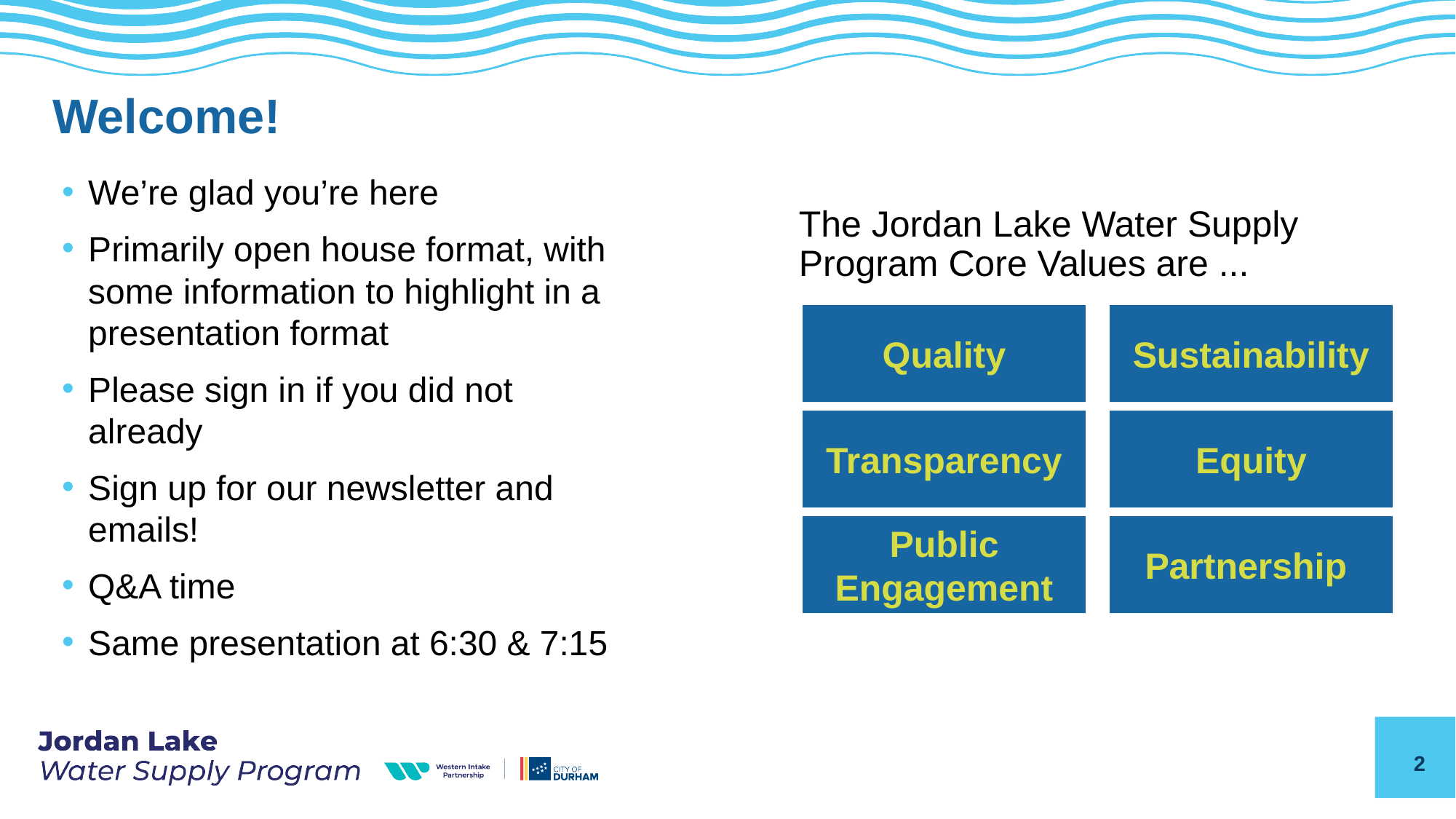

# Welcome!
We’re glad you’re here
Primarily open house format, with some information to highlight in a presentation format
Please sign in if you did not already
Sign up for our newsletter and emails!
Q&A time
Same presentation at 6:30 & 7:15
The Jordan Lake Water Supply Program Core Values are ...
Quality
Sustainability
Transparency
Equity
Public Engagement
Partnership
2